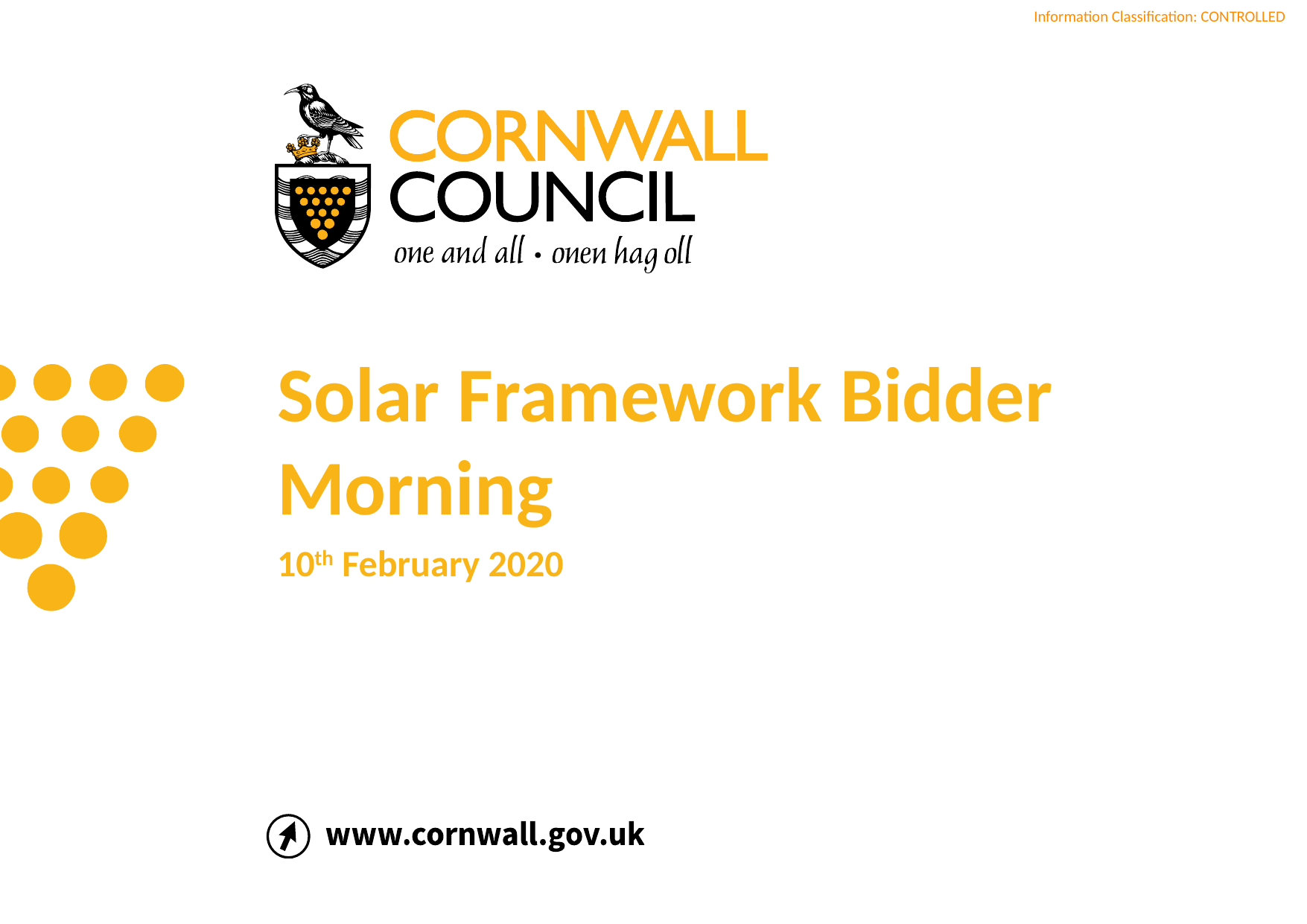

Solar Framework Bidder Morning
10th February 2020